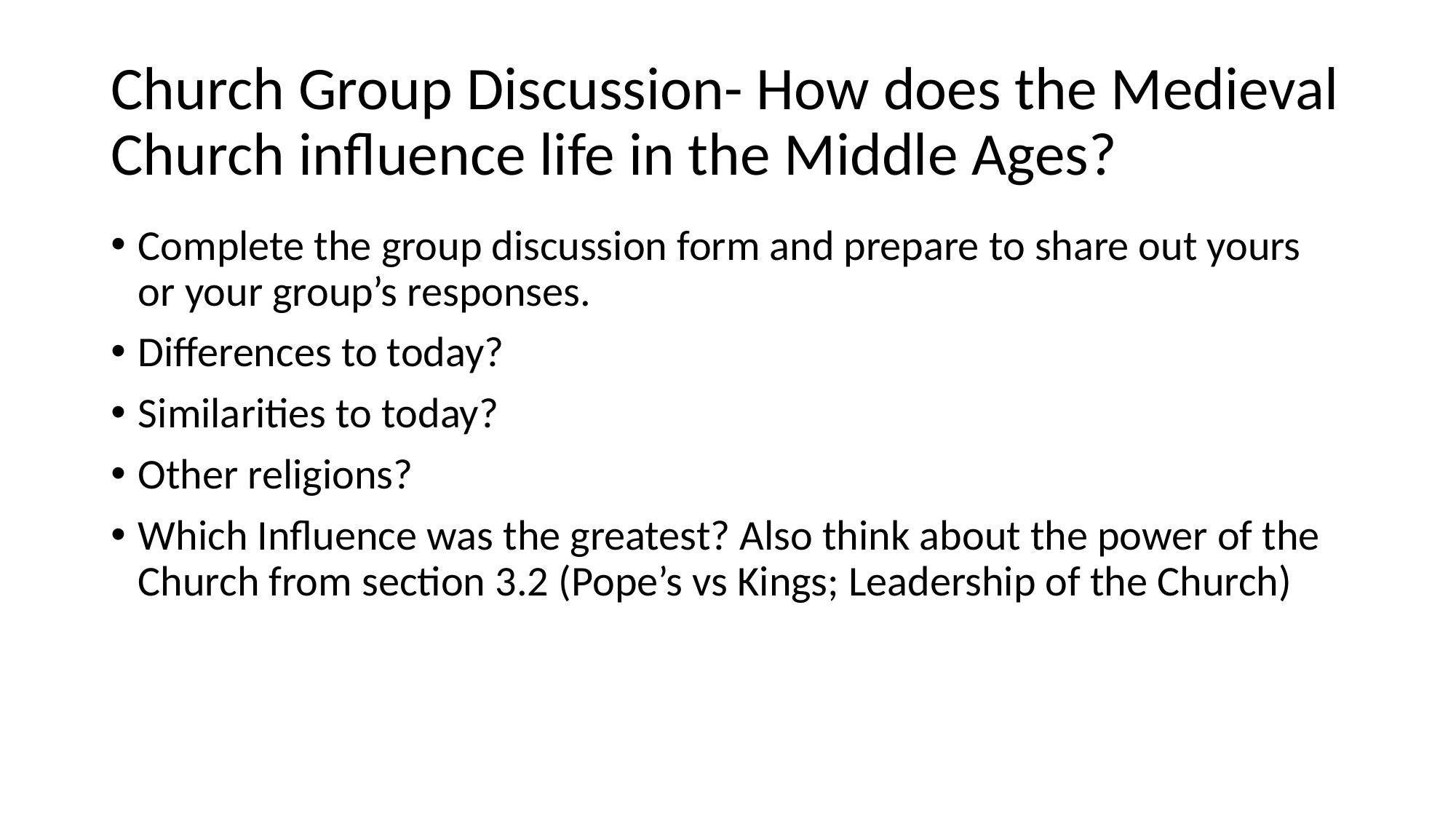

# Church Group Discussion- How does the Medieval Church influence life in the Middle Ages?
Complete the group discussion form and prepare to share out yours or your group’s responses.
Differences to today?
Similarities to today?
Other religions?
Which Influence was the greatest? Also think about the power of the Church from section 3.2 (Pope’s vs Kings; Leadership of the Church)